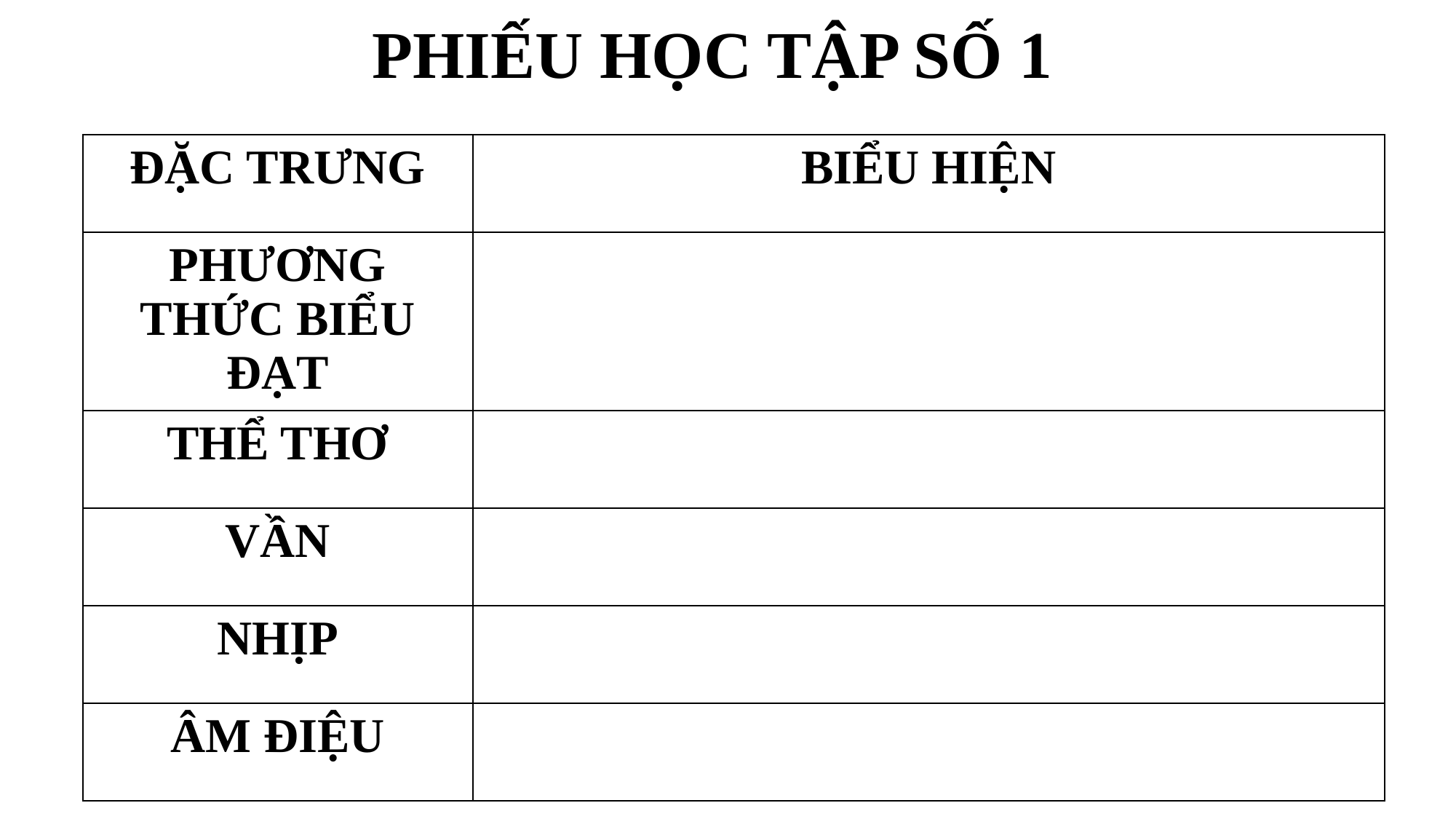

# PHIẾU HỌC TẬP SỐ 1
| ĐẶC TRƯNG | BIỂU HIỆN |
| --- | --- |
| PHƯƠNG THỨC BIỂU ĐẠT |  |
| THỂ THƠ |  |
| VẦN |  |
| NHỊP |  |
| ÂM ĐIỆU |  |